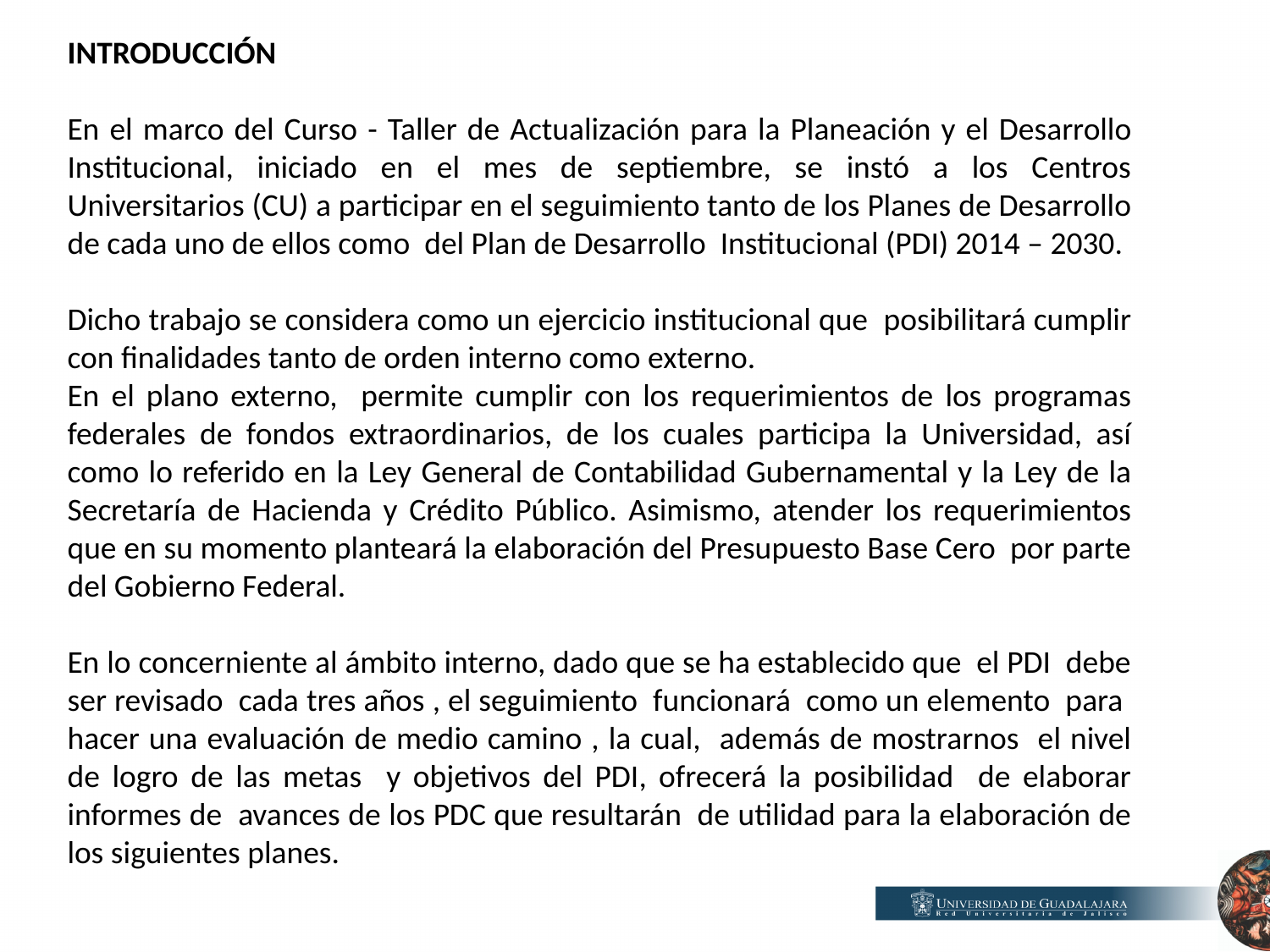

INTRODUCCIÓN

En el marco del Curso - Taller de Actualización para la Planeación y el Desarrollo Institucional, iniciado en el mes de septiembre, se instó a los Centros Universitarios (CU) a participar en el seguimiento tanto de los Planes de Desarrollo de cada uno de ellos como  del Plan de Desarrollo  Institucional (PDI) 2014 – 2030.

Dicho trabajo se considera como un ejercicio institucional que  posibilitará cumplir con finalidades tanto de orden interno como externo.
En el plano externo,  permite cumplir con los requerimientos de los programas federales de fondos extraordinarios, de los cuales participa la Universidad, así como lo referido en la Ley General de Contabilidad Gubernamental y la Ley de la Secretaría de Hacienda y Crédito Público. Asimismo, atender los requerimientos que en su momento planteará la elaboración del Presupuesto Base Cero  por parte del Gobierno Federal.

En lo concerniente al ámbito interno, dado que se ha establecido que  el PDI  debe ser revisado  cada tres años , el seguimiento  funcionará  como un elemento  para  hacer una evaluación de medio camino , la cual,  además de mostrarnos  el nivel de logro de las metas  y objetivos del PDI, ofrecerá la posibilidad  de elaborar informes de  avances de los PDC que resultarán  de utilidad para la elaboración de los siguientes planes.